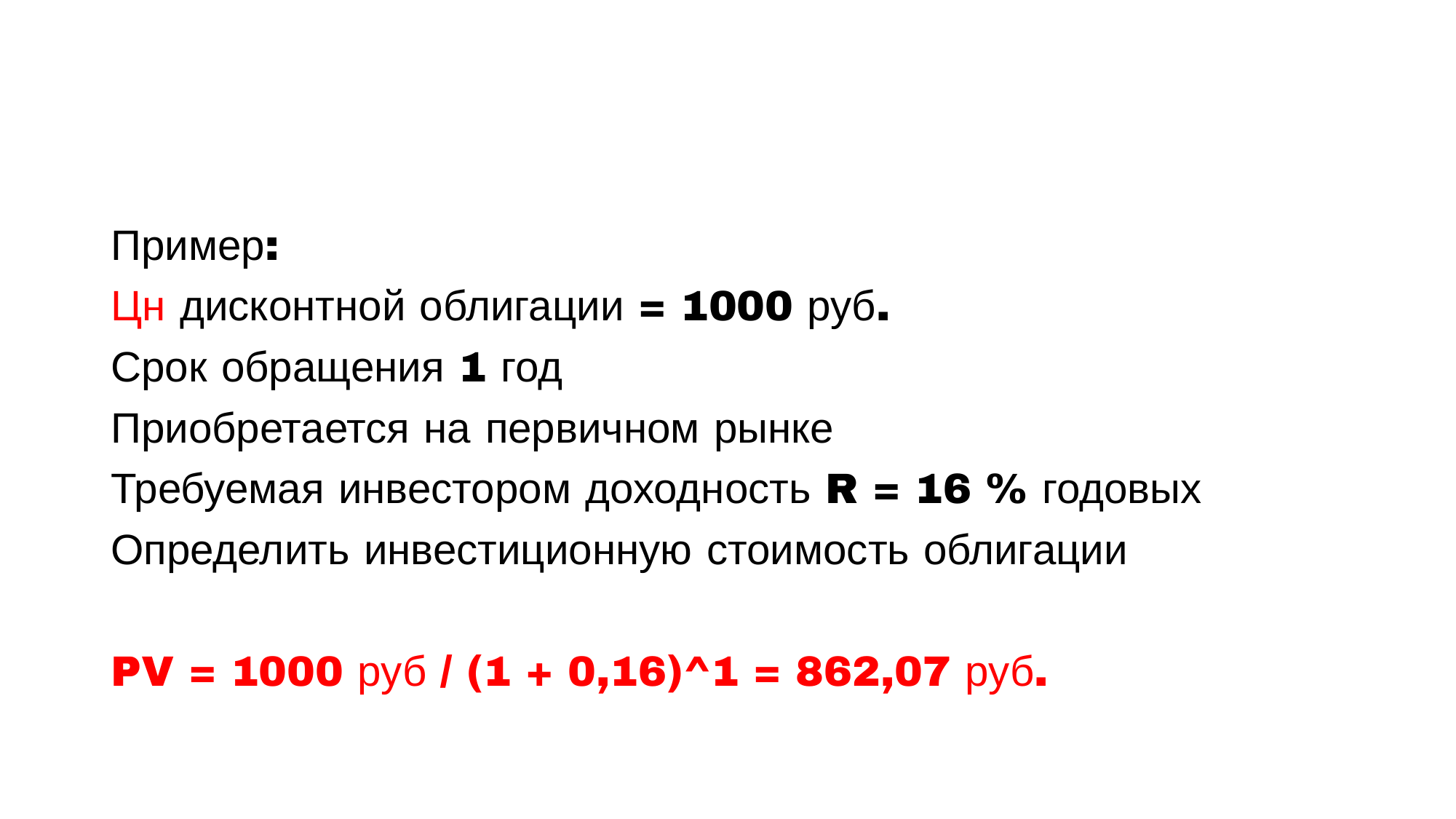

#
Пример:
Цн дисконтной облигации = 1000 руб.
Срок обращения 1 год
Приобретается на первичном рынке
Требуемая инвестором доходность R = 16 % годовых
Определить инвестиционную стоимость облигации

PV = 1000 руб / (1 + 0,16)^1 = 862,07 руб.